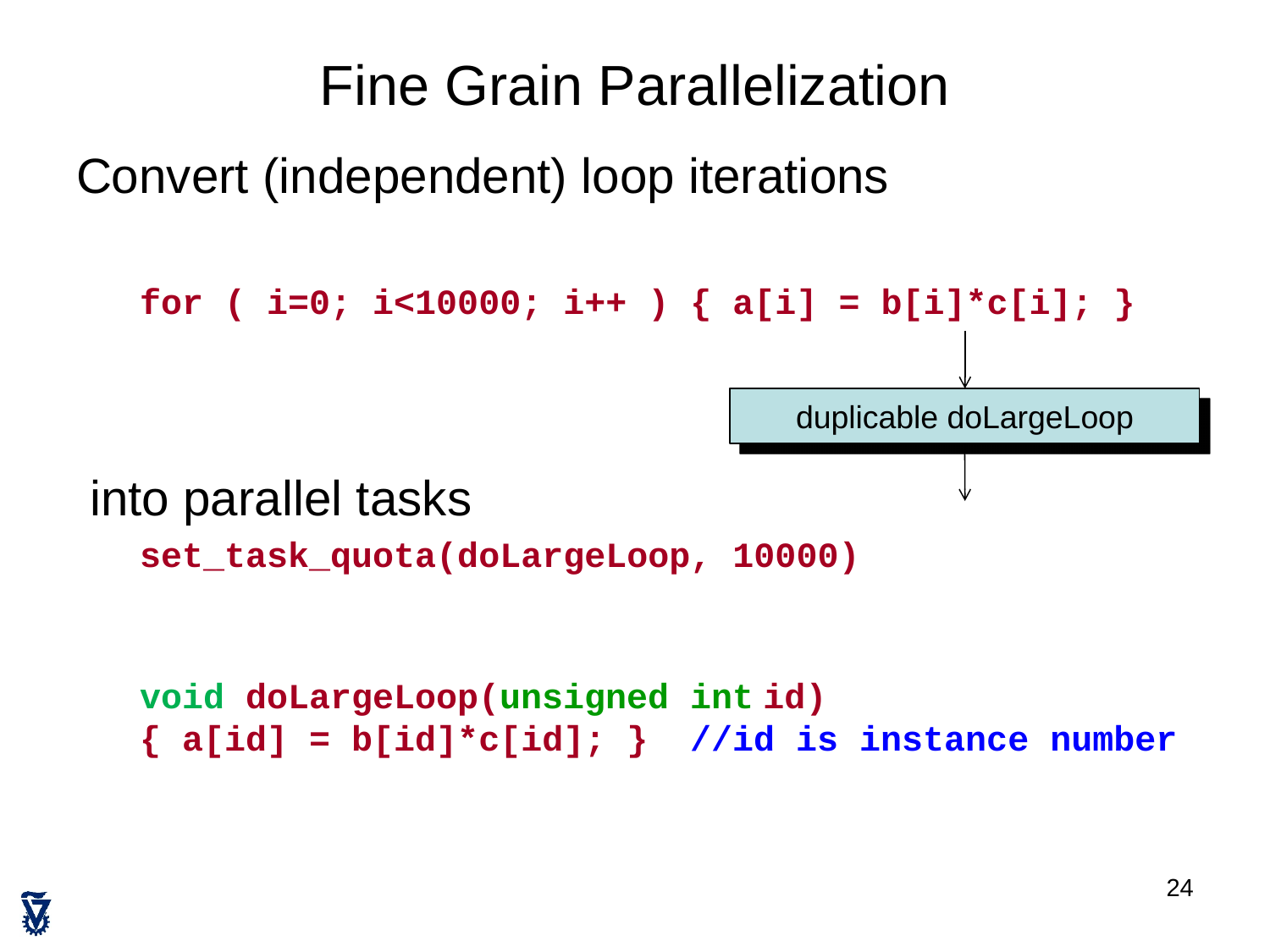

# Fine Grain Parallelization
Convert (independent) loop iterations

for ( i=0; i<10000; i++ ) { a[i] = b[i]*c[i]; }

 into parallel tasks
set_task_quota(doLargeLoop, 10000)

void doLargeLoop(unsigned int id)
{ a[id] = b[id]*c[id]; }  //id is instance number
duplicable doLargeLoop
24